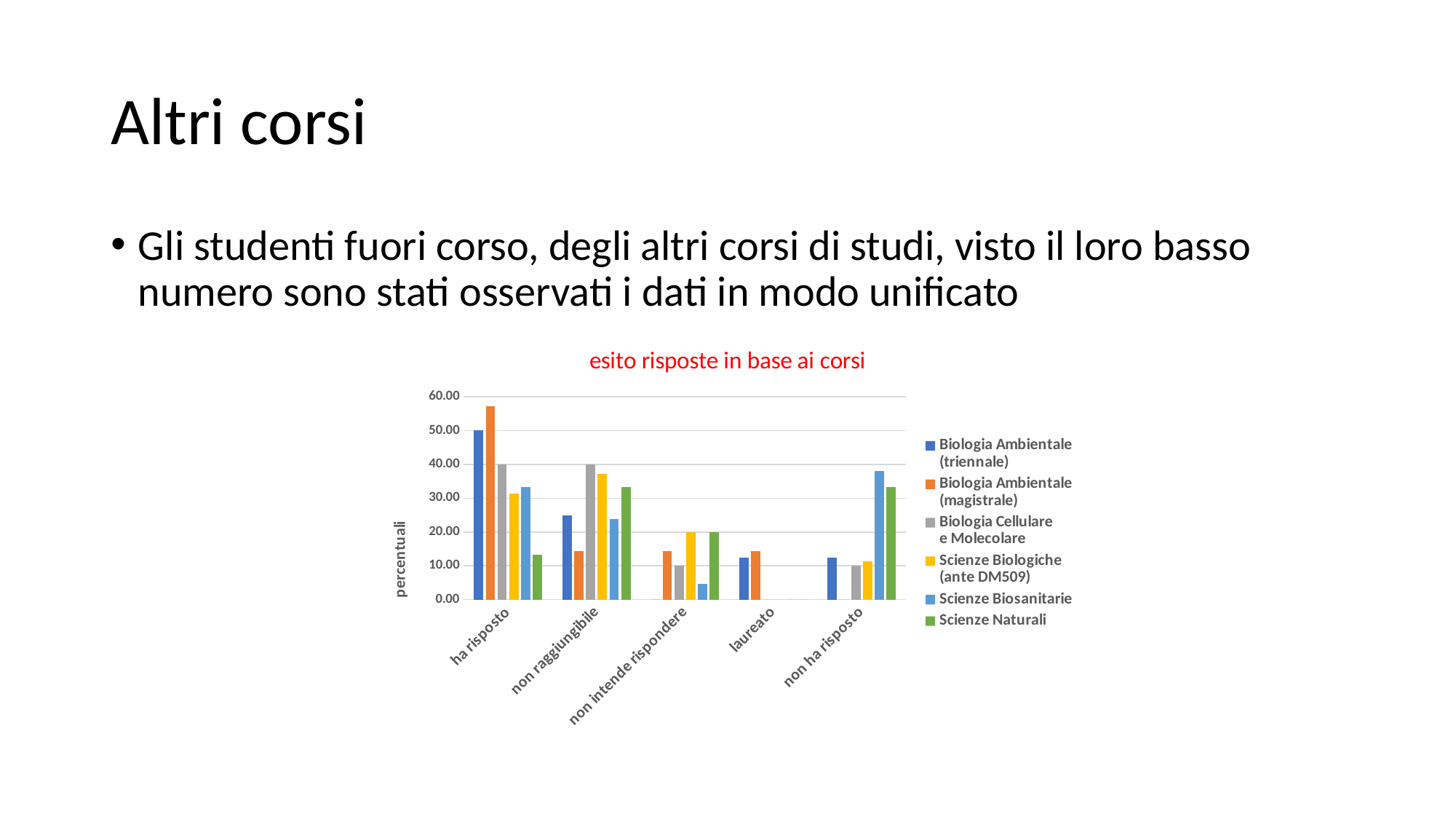

# Altri corsi
Gli studenti fuori corso, degli altri corsi di studi, visto il loro basso numero sono stati osservati i dati in modo unificato

### Chart: esito risposte in base ai corsi

| Category | Biologia Ambientale
(triennale) | Biologia Ambientale
(magistrale) | Biologia Cellulare
e Molecolare | Scienze Biologiche
(ante DM509) | Scienze Biosanitarie | Scienze Naturali |
|---|---|---|---|---|---|---|
| ha risposto | 50.0 | 57.14285714285714 | 40.0 | 31.42857142857143 | 33.333333333333336 | 13.333333333333334 |
| non raggiungibile | 25.0 | 14.285714285714285 | 40.0 | 37.142857142857146 | 23.80952380952381 | 33.333333333333336 |
| non intende rispondere | 0.0 | 14.285714285714285 | 10.0 | 20.0 | 4.761904761904762 | 20.0 |
| laureato | 12.5 | 14.285714285714285 | 0.0 | 0.0 | 0.0 | 0.0 |
| non ha risposto | 12.5 | 0.0 | 10.0 | 11.428571428571429 | 38.095238095238095 | 33.333333333333336 |